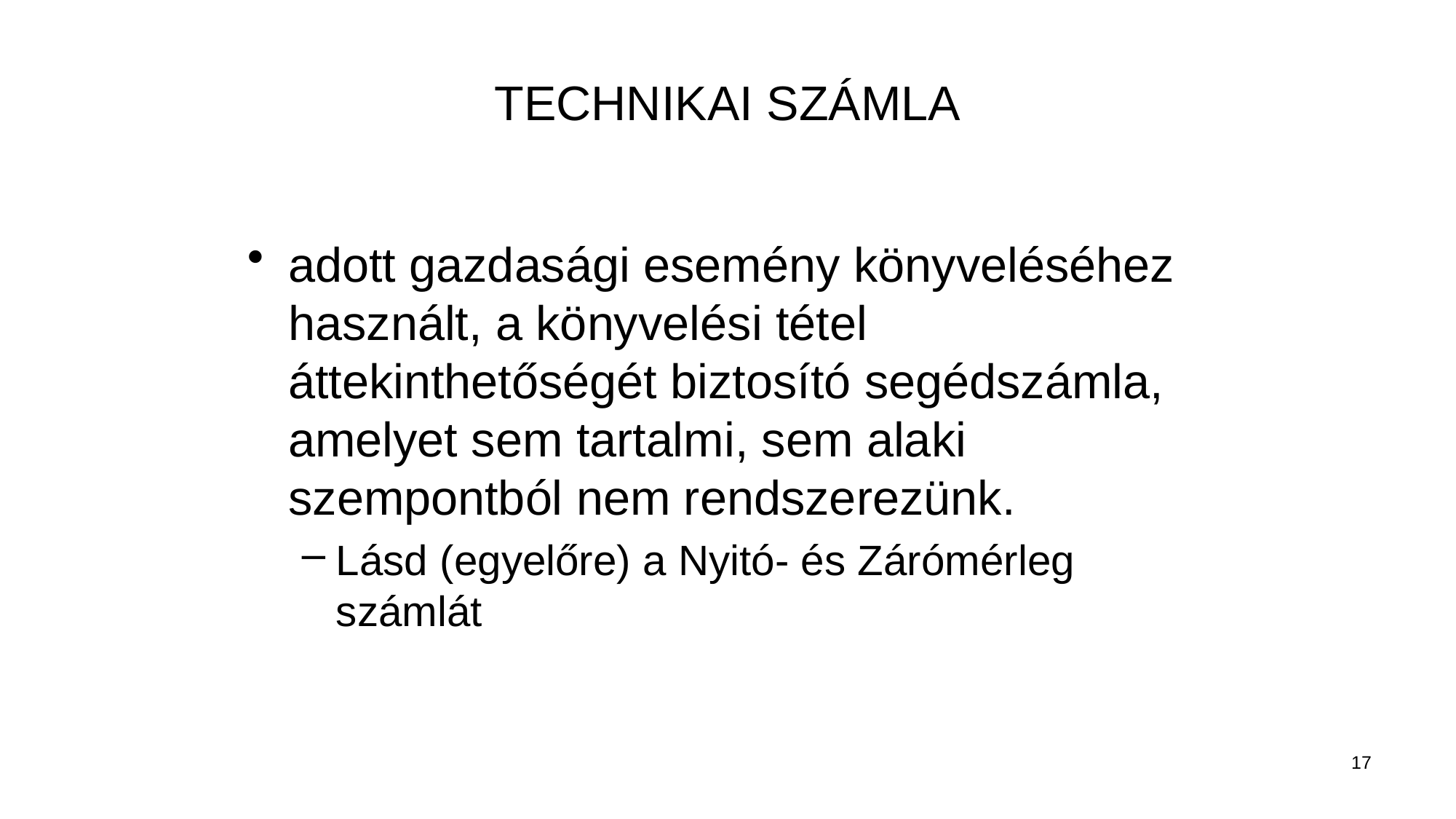

# TECHNIKAI SZÁMLA

adott gazdasági esemény könyveléséhez használt, a könyvelési tétel áttekinthetőségét biztosító segédszámla, amelyet sem tartalmi, sem alaki szempontból nem rendszerezünk.
Lásd (egyelőre) a Nyitó- és Zárómérleg számlát
17